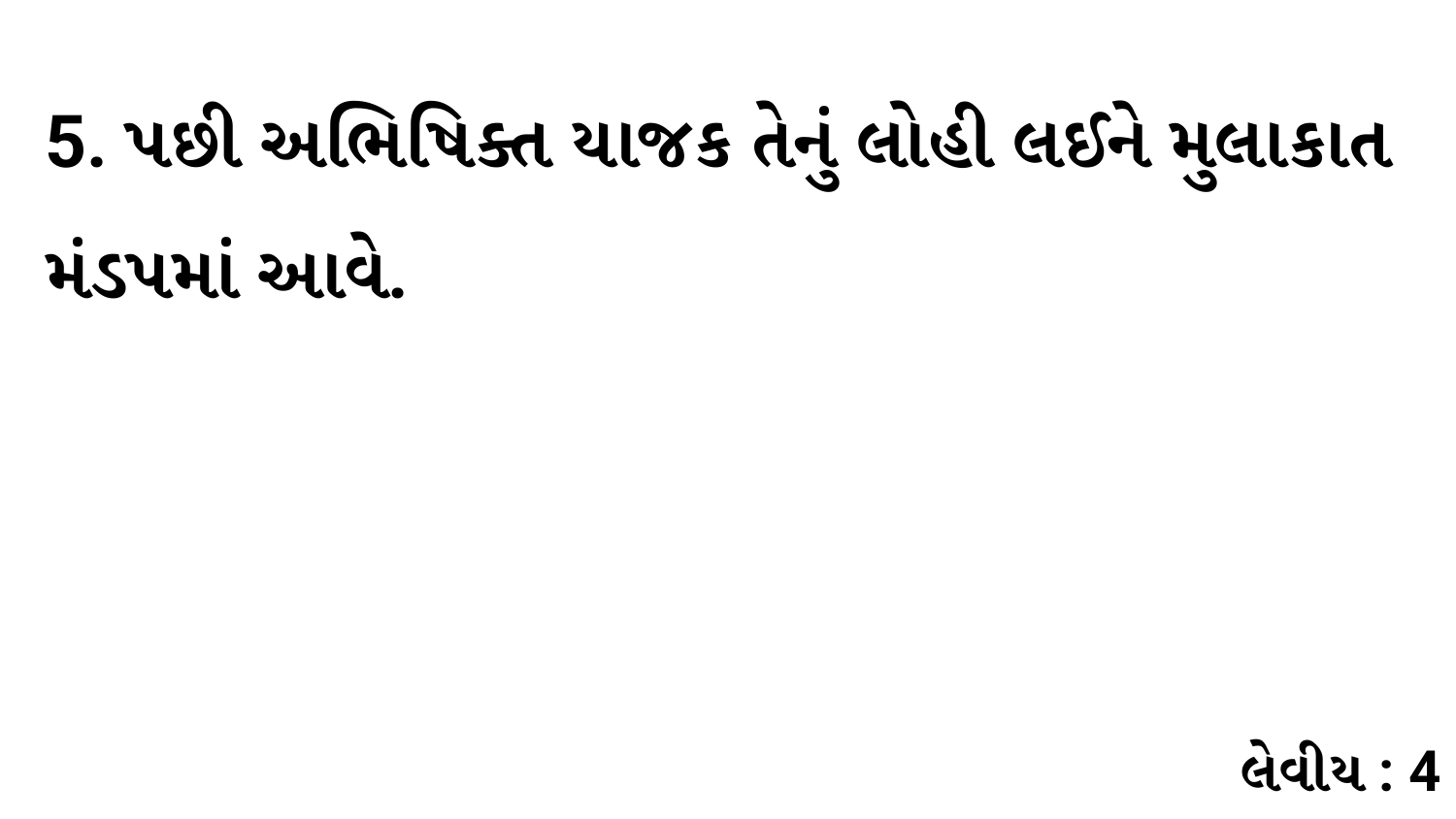

5. પછી અભિષિક્ત યાજક તેનું લોહી લઈને મુલાકાત મંડપમાં આવે.
લેવીય : 4